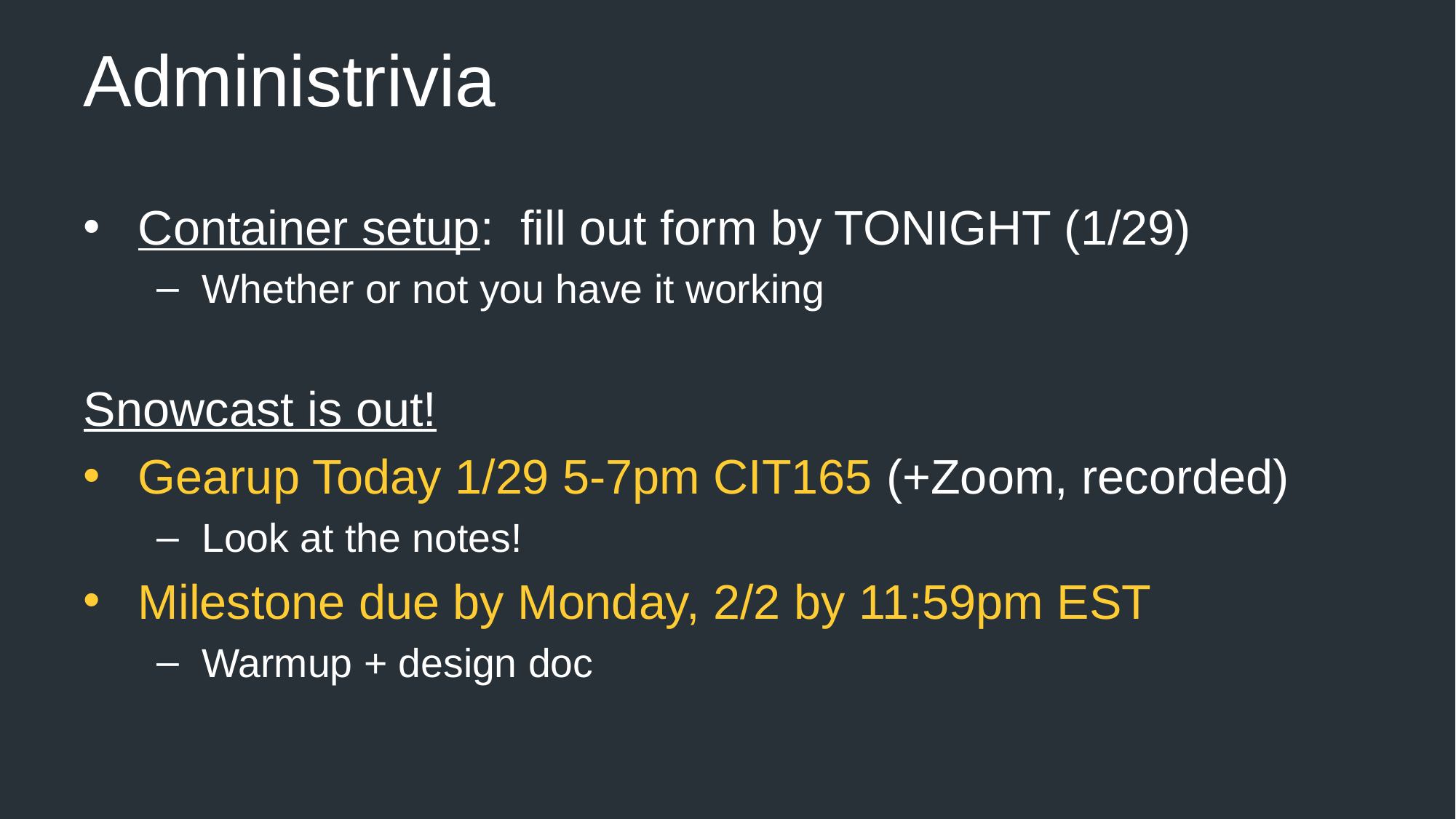

# Administrivia
Container setup:  fill out form by TONIGHT (1/29)
Whether or not you have it working

Snowcast is out!
Gearup Today 1/29 5-7pm CIT165 (+Zoom, recorded)
Look at the notes!
Milestone due by Monday, 2/2 by 11:59pm EST
Warmup + design doc